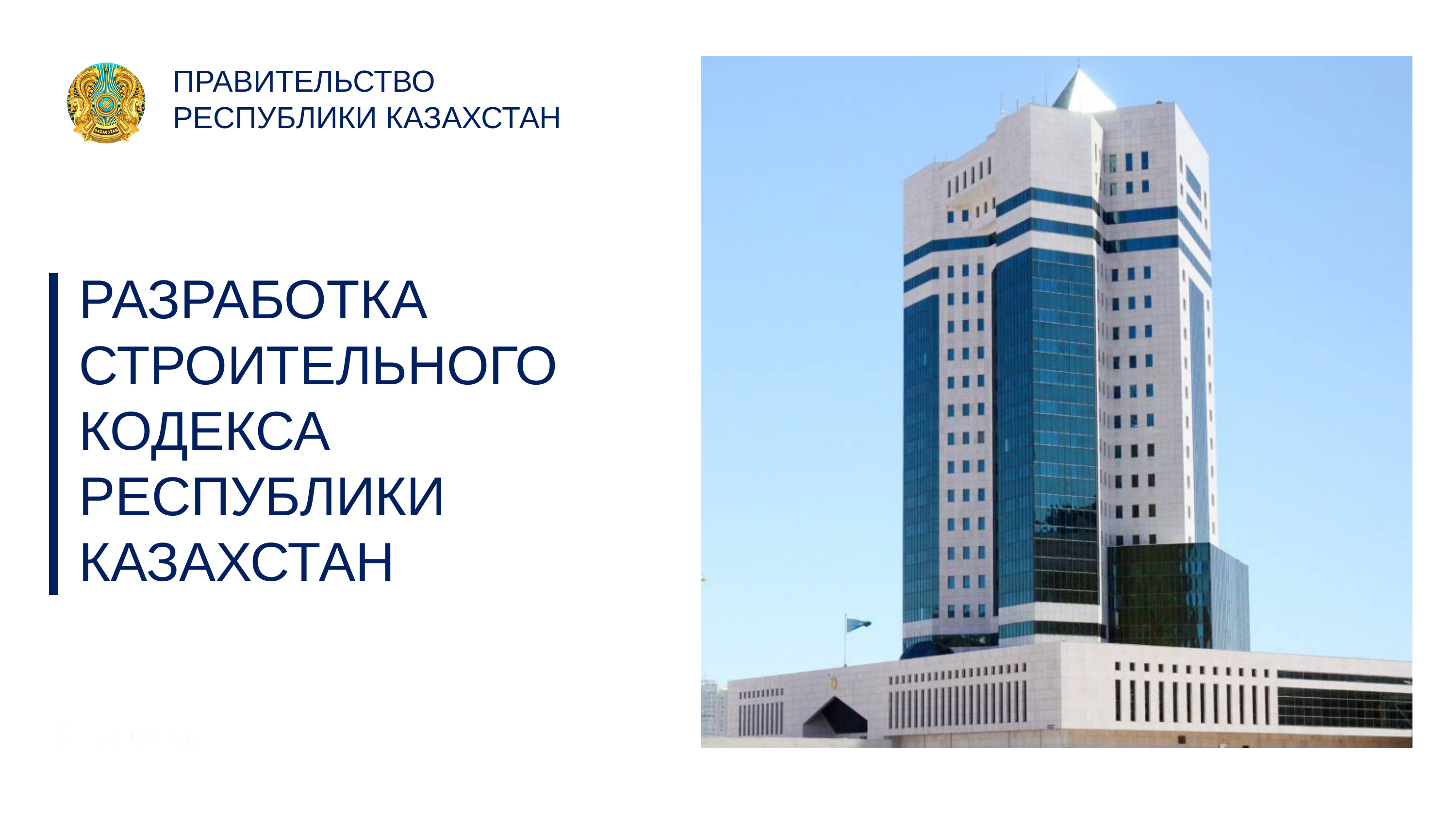

ПРАВИТЕЛЬСТВО
РЕСПУБЛИКИ КАЗАХСТАН

РАЗРАБОТКА
СТРОИТЕЛЬНОГО КОДЕКСА
РЕСПУБЛИКИ КАЗАХСТАН